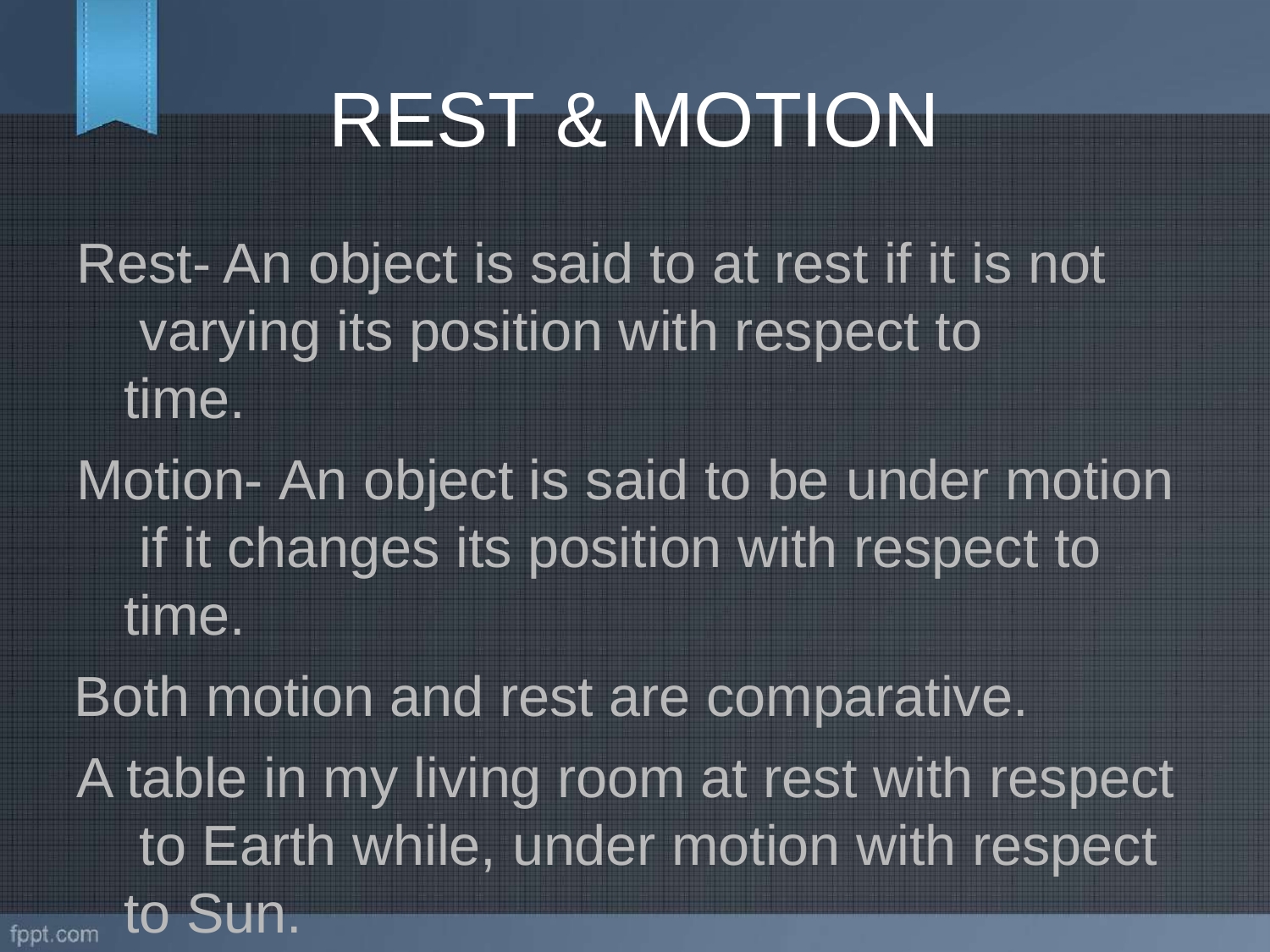

# REST & MOTION
Rest- An object is said to at rest if it is not  varying its position with respect to time.
Motion- An object is said to be under motion  if it changes its position with respect to  time.
Both motion and rest are comparative.
A table in my living room at rest with respect  to Earth while, under motion with respect  to Sun.